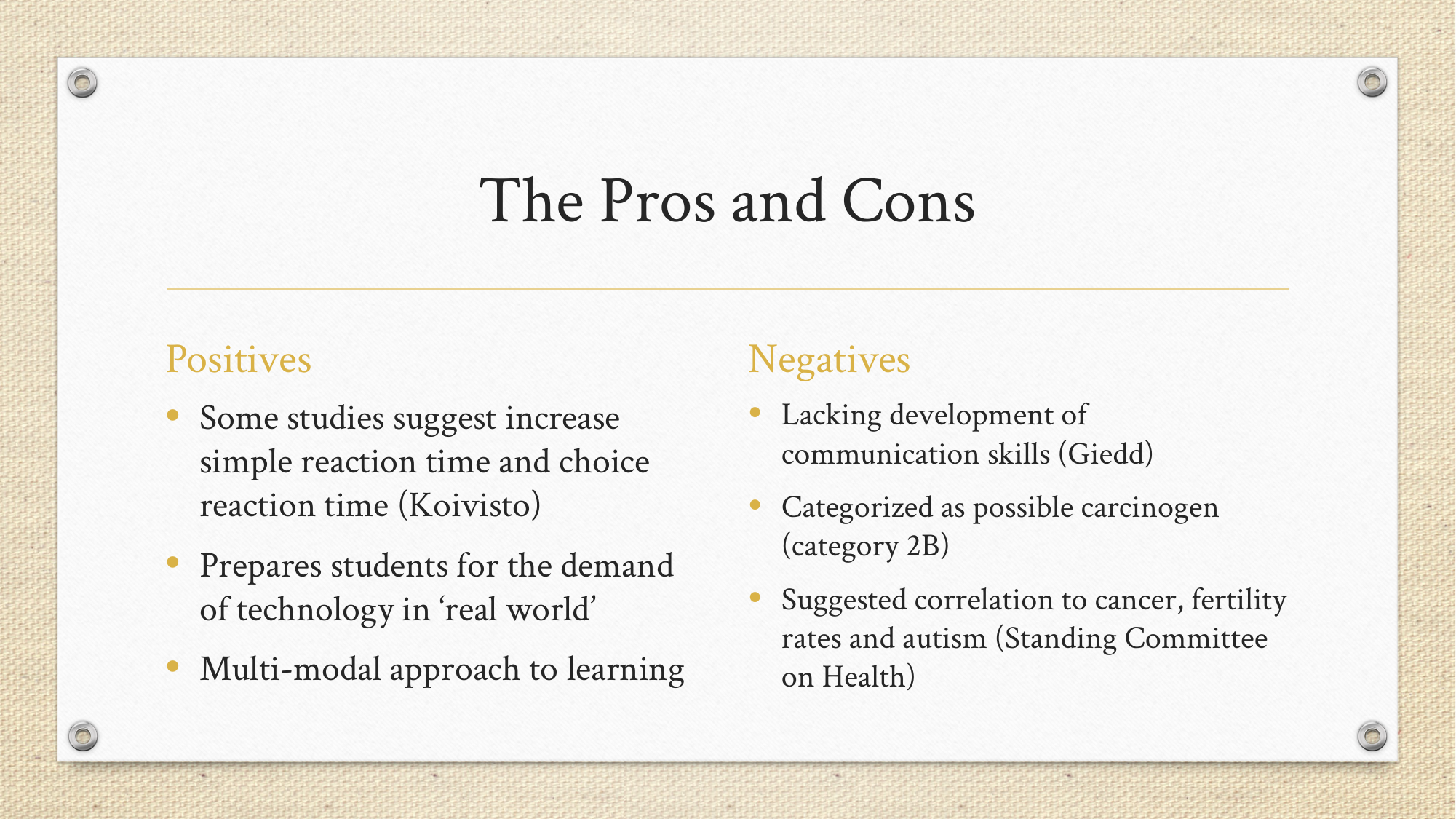

# The Pros and Cons
Positives
Negatives
Some studies suggest increase simple reaction time and choice reaction time (Koivisto)
Prepares students for the demand of technology in ‘real world’
Multi-modal approach to learning

Lacking development of communication skills (Giedd)
Categorized as possible carcinogen (category 2B)
Suggested correlation to cancer, fertility rates and autism (Standing Committee on Health)